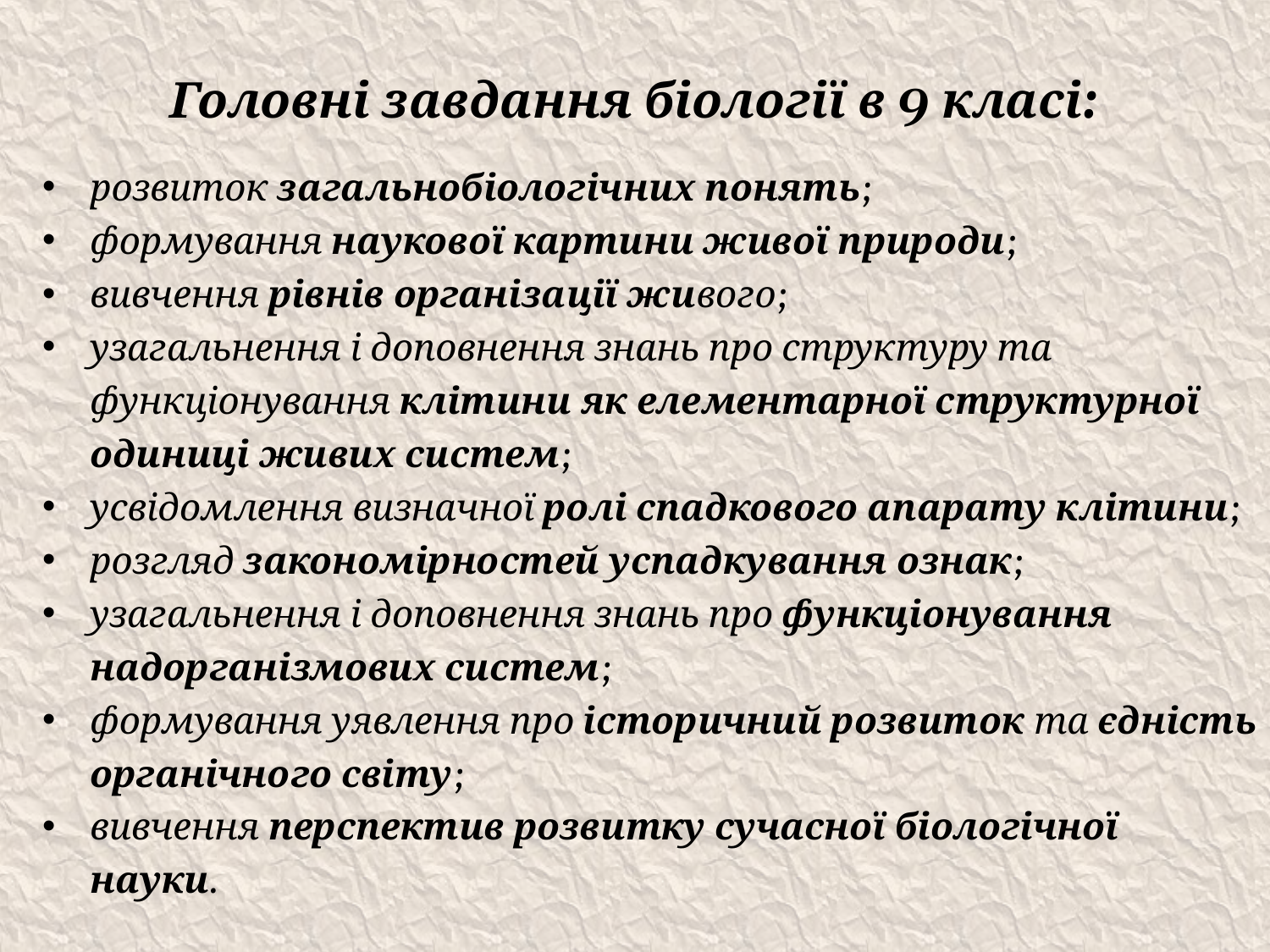

# Головні завдання біології в 9 класі:
розвиток загальнобіологічних понять;
формування наукової картини живої природи;
вивчення рівнів організації живого;
узагальнення і доповнення знань про структуру та функціонування клітини як елементарної структурної одиниці живих систем;
усвідомлення визначної ролі спадкового апарату клітини;
розгляд закономірностей успадкування ознак;
узагальнення і доповнення знань про функціонування надорганізмових систем;
формування уявлення про історичний розвиток та єдність органічного світу;
вивчення перспектив розвитку сучасної біологічної науки.